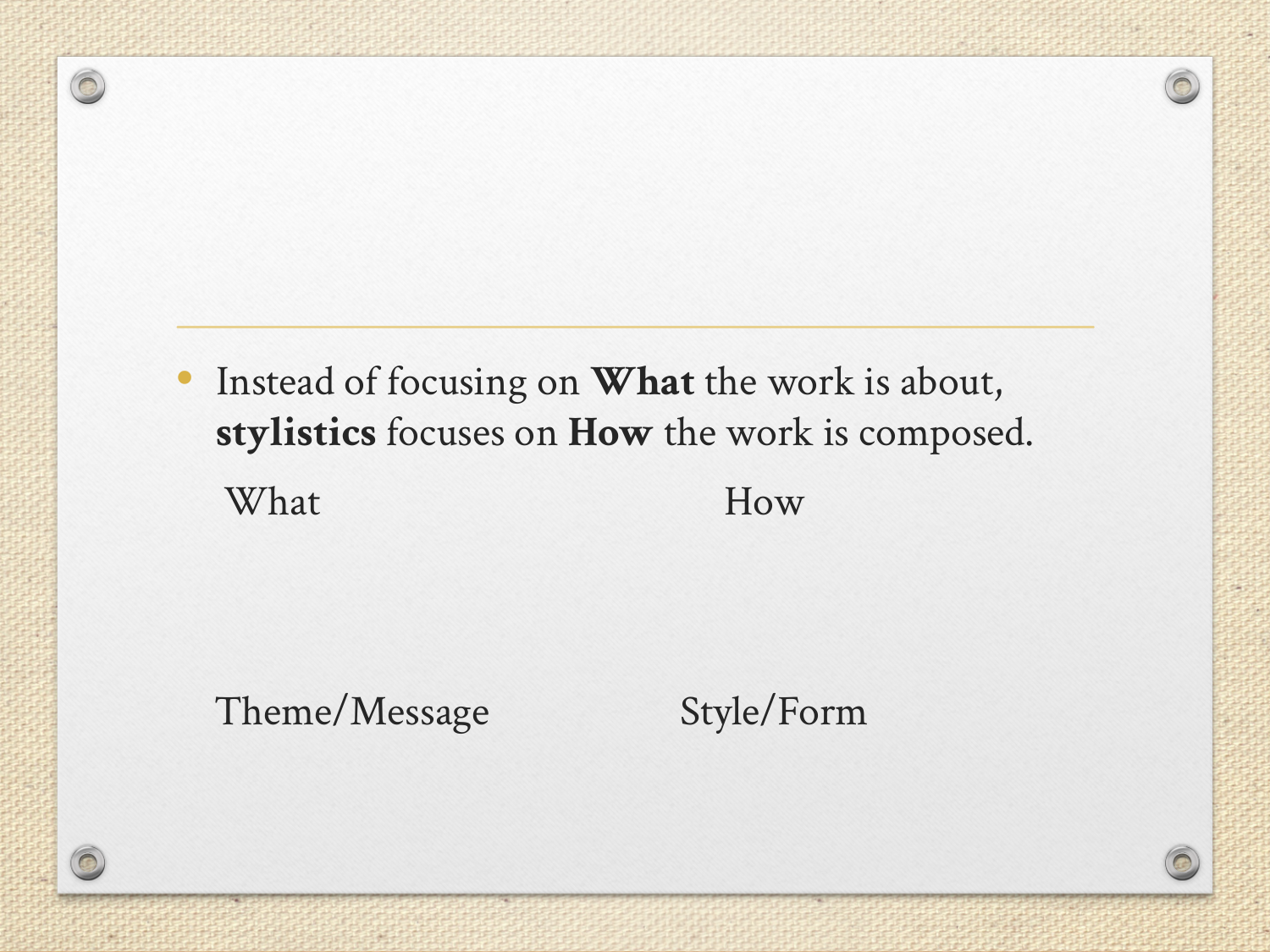

#
Instead of focusing on What the work is about, stylistics focuses on How the work is composed.
     What				How

    Theme/Message                    Style/Form